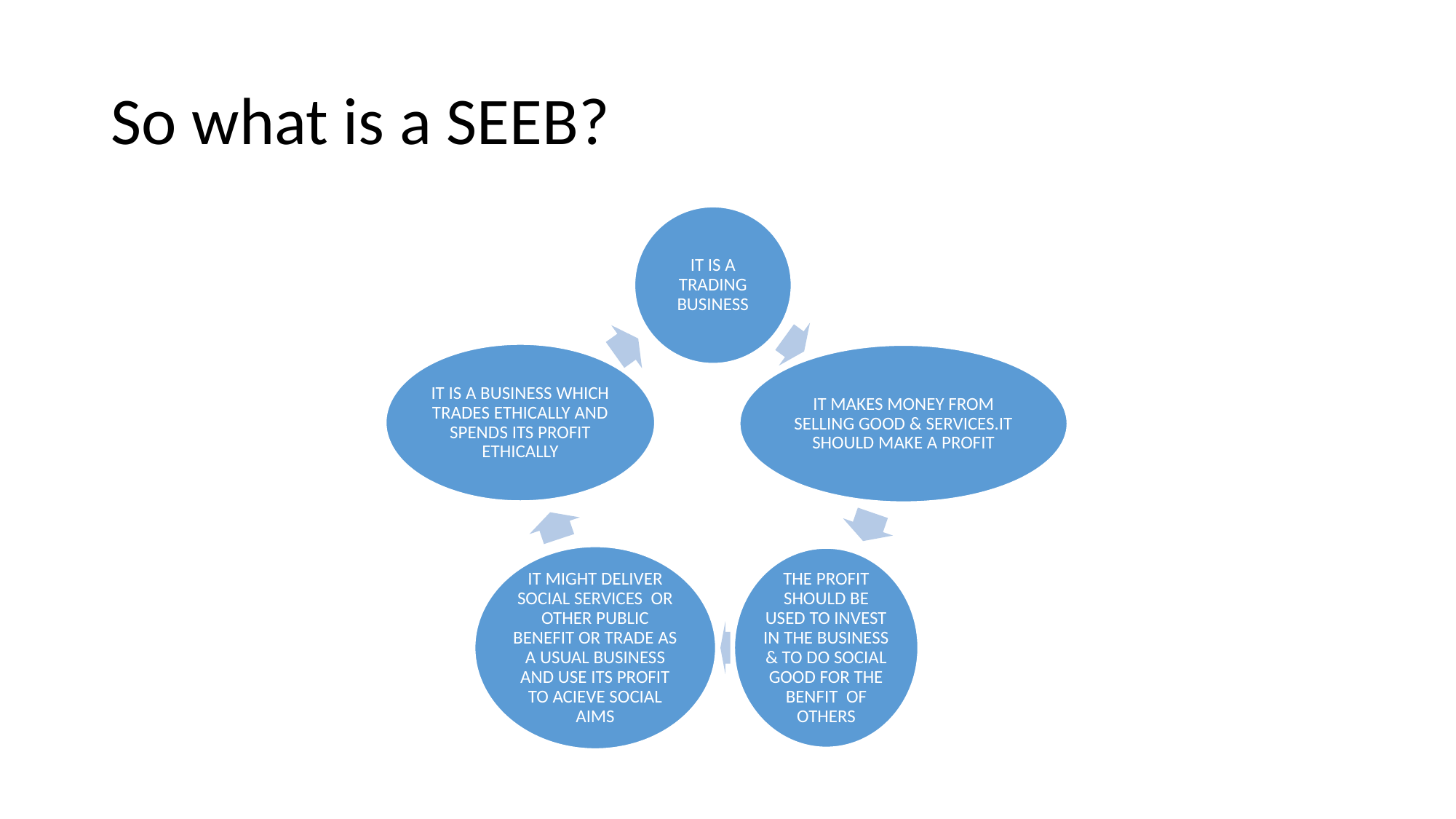

# So what is a SEEB?
IT IS A TRADING BUSINESS

IT MAKES MONEY FROM SELLING GOOD & SERVICES.IT SHOULD MAKE A PROFIT

THE PROFIT SHOULD BE USED TO INVEST IN THE BUSINESS & TO DO SOCIAL GOOD FOR THE BENFIT  OF OTHERS

IT MIGHT DELIVER SOCIAL SERVICES  OR OTHER PUBLIC BENEFIT OR TRADE AS A USUAL BUSINESS AND USE ITS PROFIT TO ACIEVE SOCIAL AIMS

IT IS A BUSINESS WHICH TRADES ETHICALLY AND SPENDS ITS PROFIT ETHICALLY